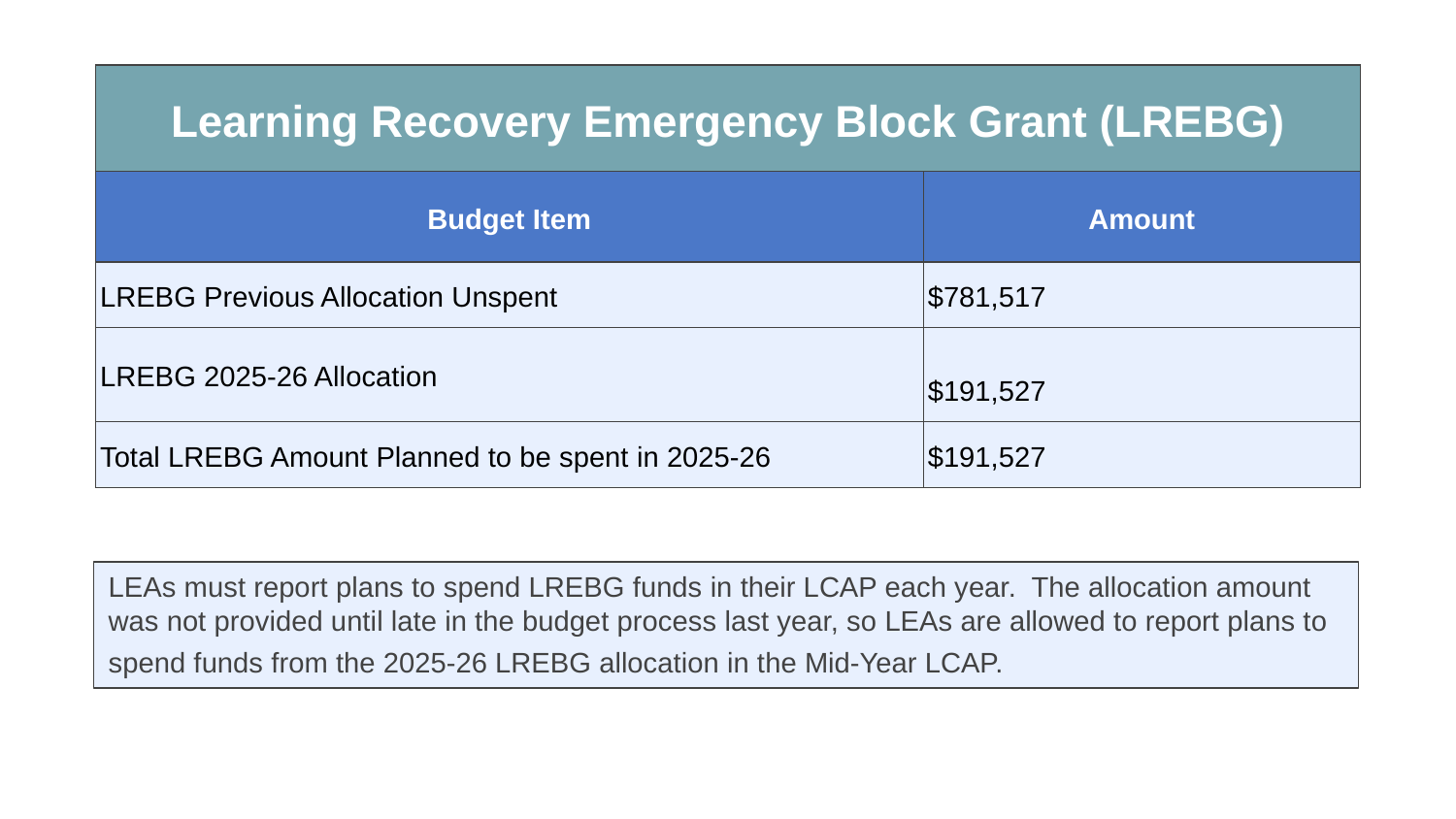

| Learning Recovery Emergency Block Grant (LREBG) |  |
| --- | --- |
| Budget Item | Amount |
| LREBG Previous Allocation Unspent | $781,517 |
| LREBG 2025-26 Allocation | $191,527 |
| Total LREBG Amount Planned to be spent in 2025-26 | $191,527 |
LEAs must report plans to spend LREBG funds in their LCAP each year.  The allocation amount was not provided until late in the budget process last year, so LEAs are allowed to report plans to spend funds from the 2025-26 LREBG allocation in the Mid-Year LCAP.